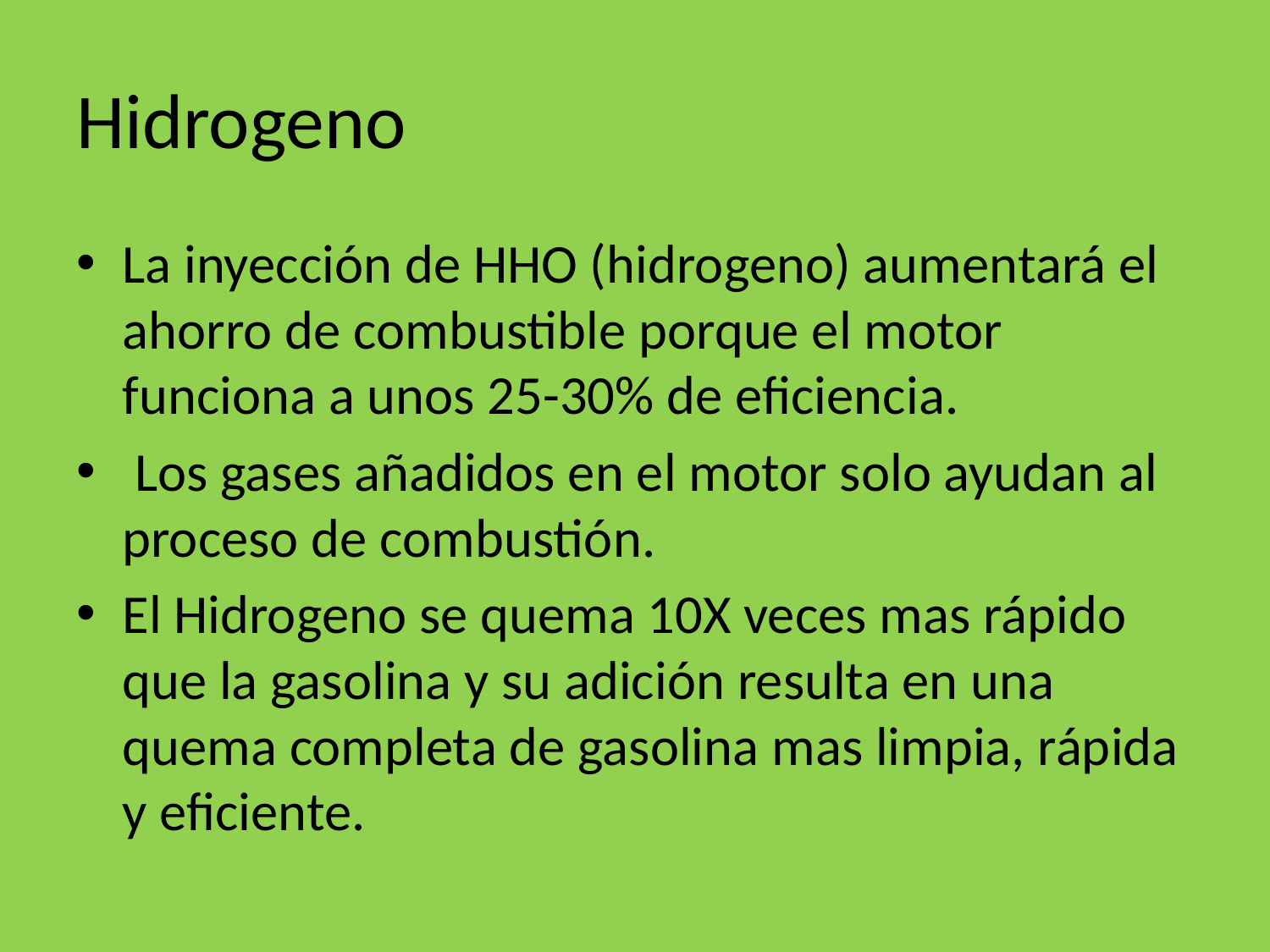

# Hidrogeno
La inyección de HHO (hidrogeno) aumentará el ahorro de combustible porque el motor funciona a unos 25-30% de eficiencia.
 Los gases añadidos en el motor solo ayudan al proceso de combustión.
El Hidrogeno se quema 10X veces mas rápido que la gasolina y su adición resulta en una quema completa de gasolina mas limpia, rápida y eficiente.